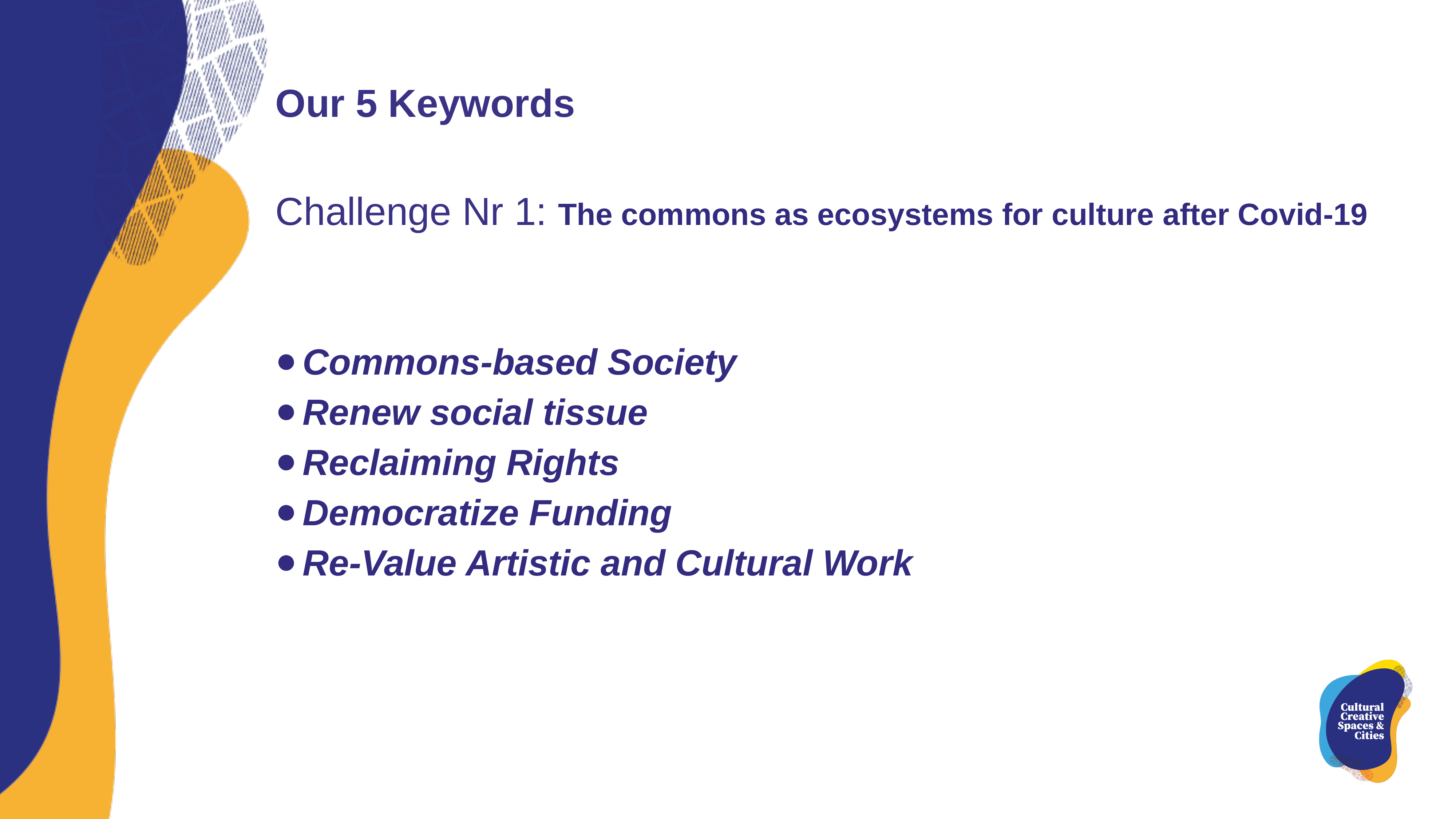

Our 5 Keywords

Challenge Nr 1: The commons as ecosystems for culture after Covid-19

Commons-based Society
Renew social tissue
Reclaiming Rights
Democratize Funding
Re-Value Artistic and Cultural Work